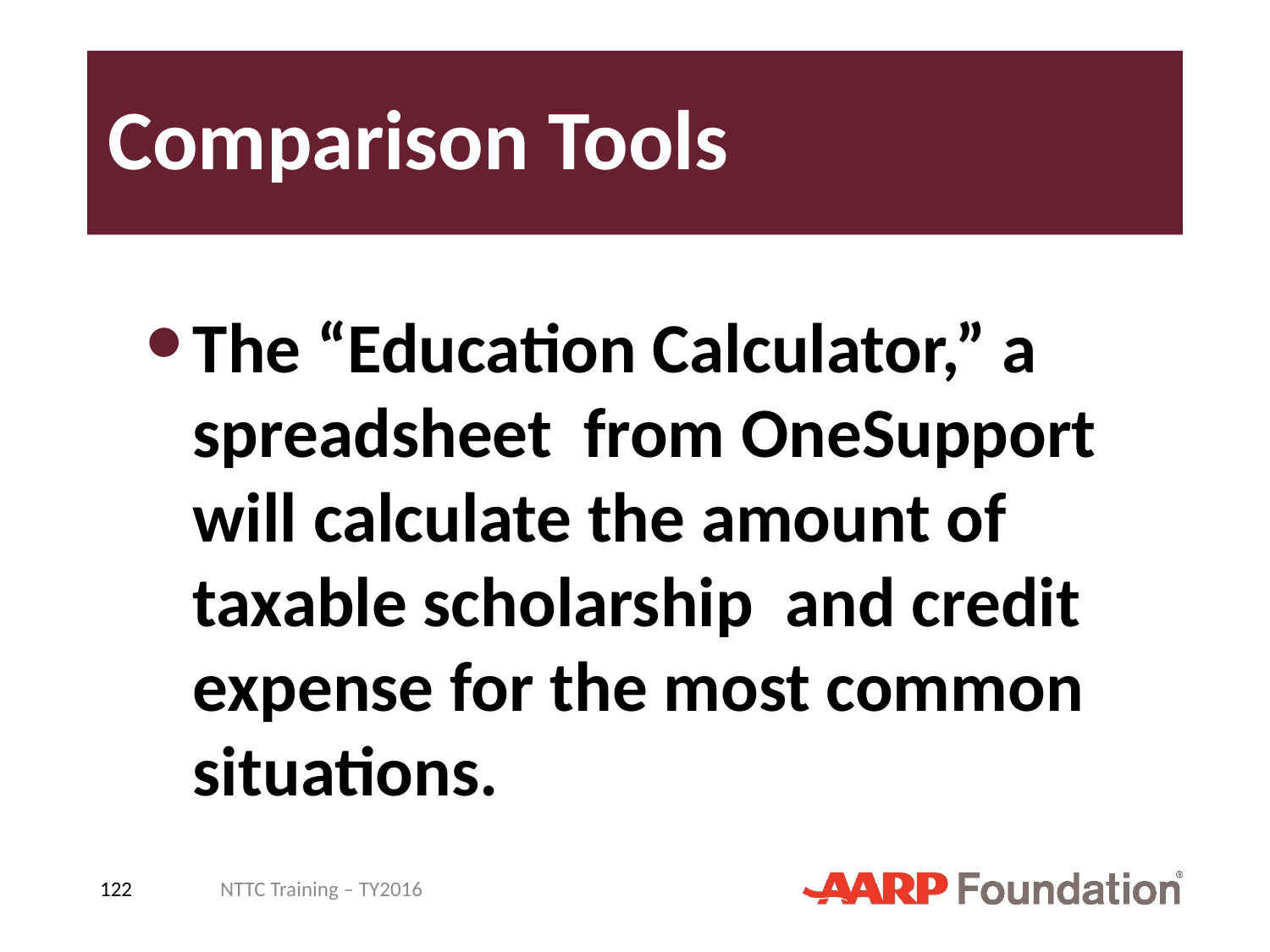

# Comparison Tools
The “Education Calculator,” a spreadsheet  from OneSupport will calculate the amount of taxable scholarship  and credit expense for the most common situations.
122
NTTC Training – TY2016